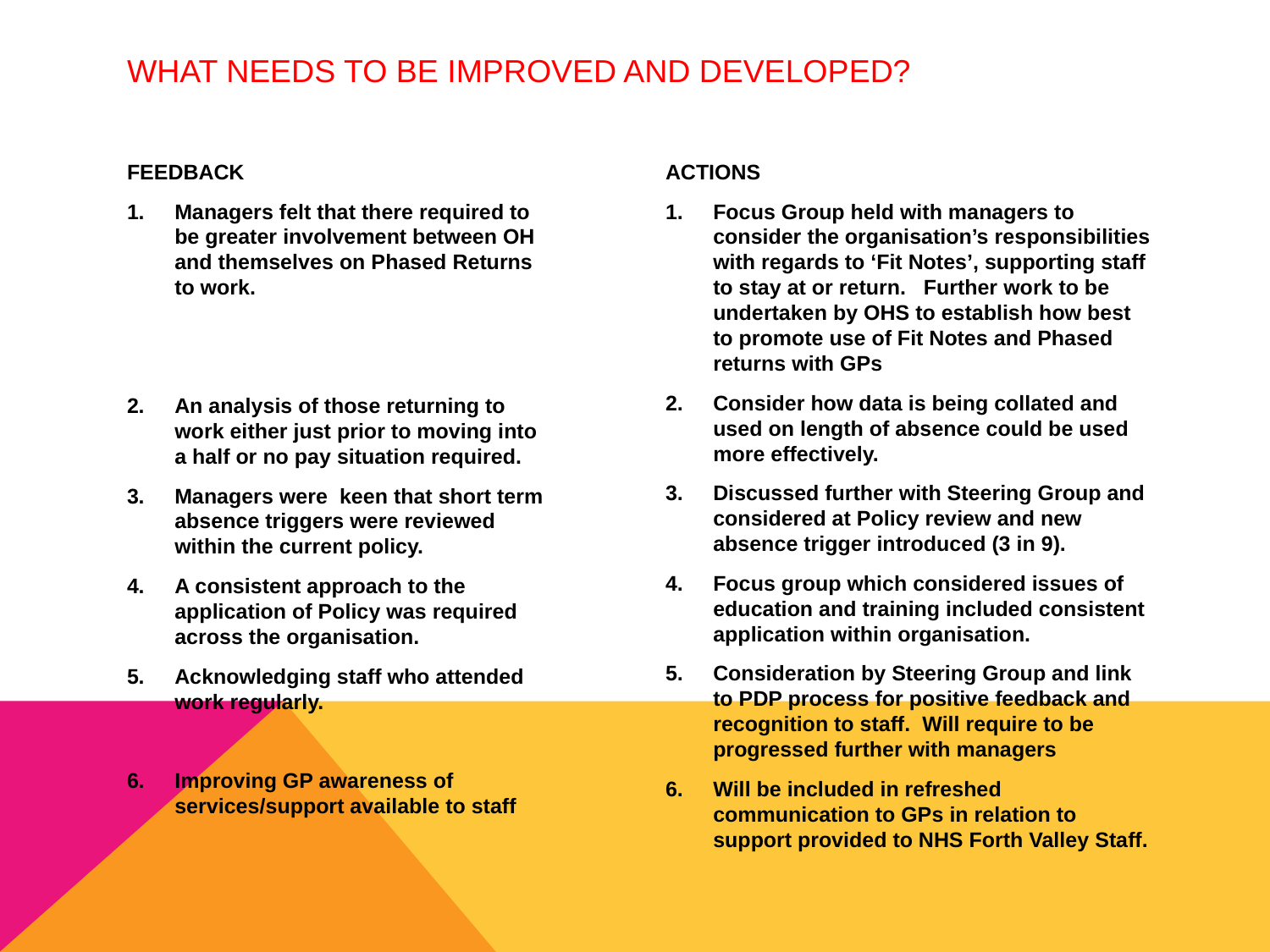

# WHAT NEEDS TO BE IMPROVED AND DEVELOPED?
FEEDBACK
Managers felt that there required to be greater involvement between OH and themselves on Phased Returns to work.

An analysis of those returning to work either just prior to moving into a half or no pay situation required.
Managers were  keen that short term absence triggers were reviewed within the current policy.
A consistent approach to the application of Policy was required across the organisation.
Acknowledging staff who attended work regularly.

Improving GP awareness of services/support available to staff
ACTIONS
Focus Group held with managers to consider the organisation’s responsibilities with regards to ‘Fit Notes’, supporting staff to stay at or return.   Further work to be undertaken by OHS to establish how best to promote use of Fit Notes and Phased returns with GPs
Consider how data is being collated and used on length of absence could be used more effectively.
Discussed further with Steering Group and considered at Policy review and new absence trigger introduced (3 in 9).
Focus group which considered issues of education and training included consistent application within organisation.
Consideration by Steering Group and link to PDP process for positive feedback and recognition to staff.  Will require to be progressed further with managers
Will be included in refreshed communication to GPs in relation to support provided to NHS Forth Valley Staff.